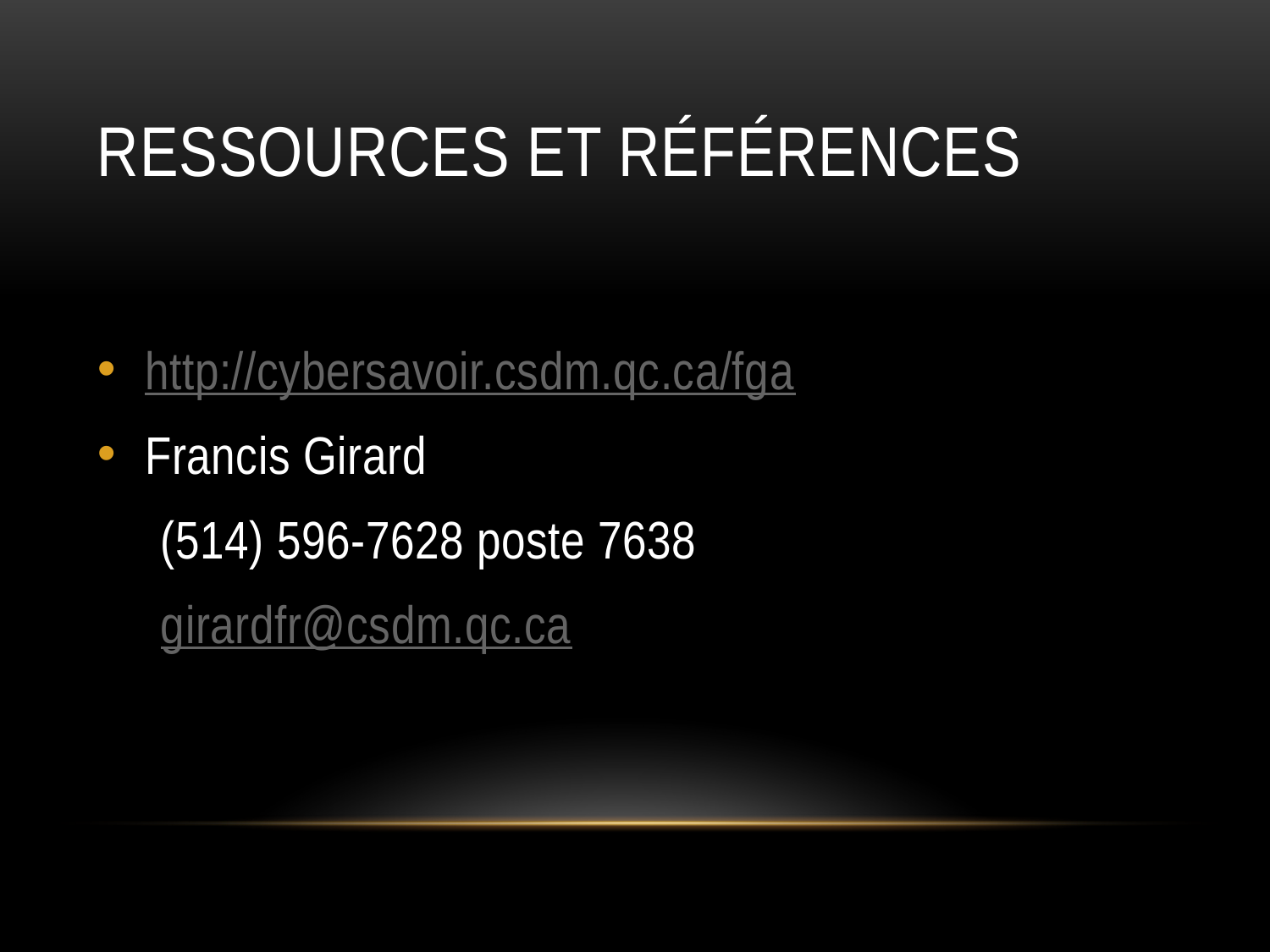

# Ressources et références
http://cybersavoir.csdm.qc.ca/fga
Francis Girard
(514) 596-7628 poste 7638
girardfr@csdm.qc.ca